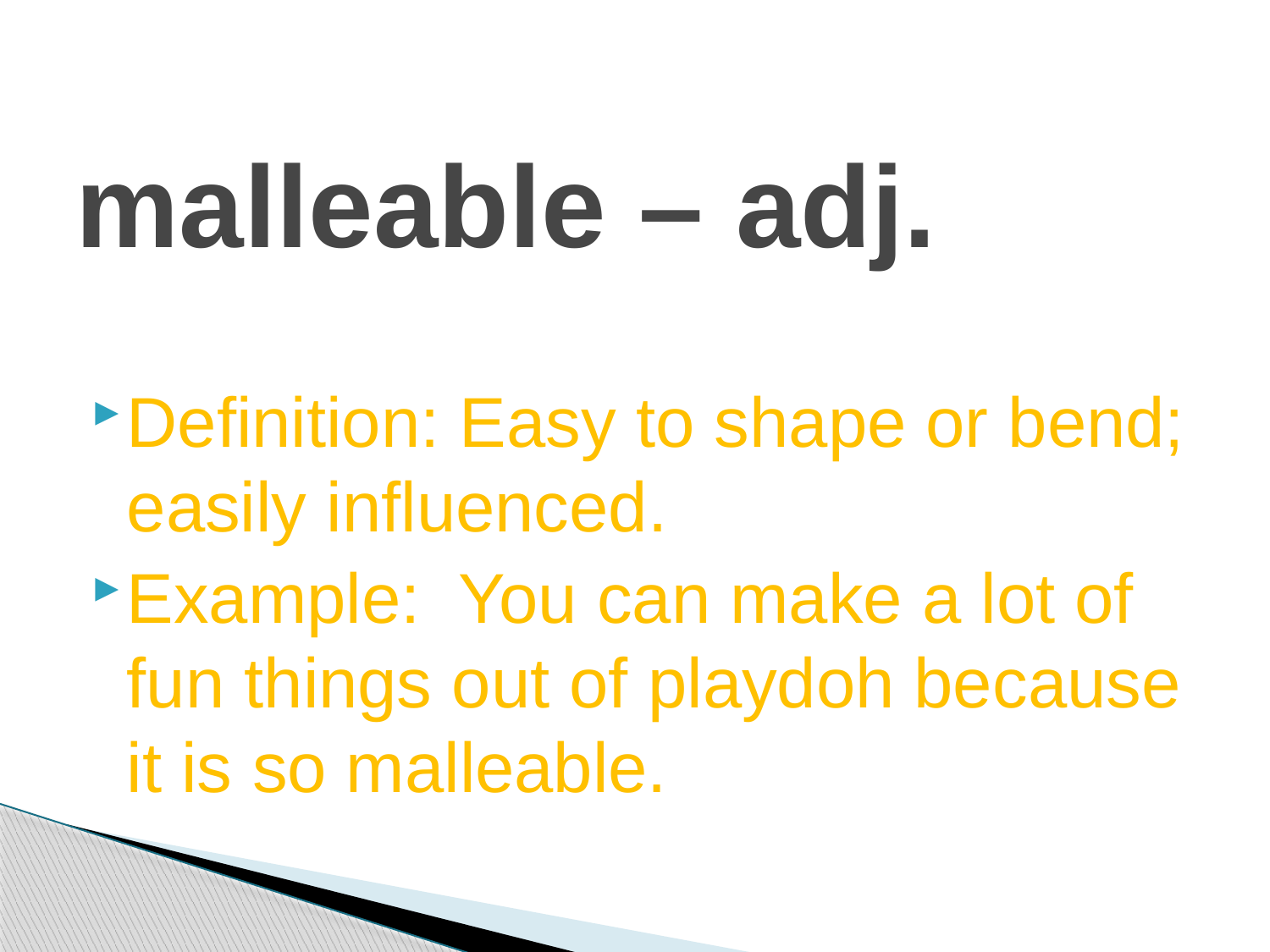

# malleable – adj.
Definition: Easy to shape or bend; easily influenced.
Example:  You can make a lot of fun things out of playdoh because it is so malleable.